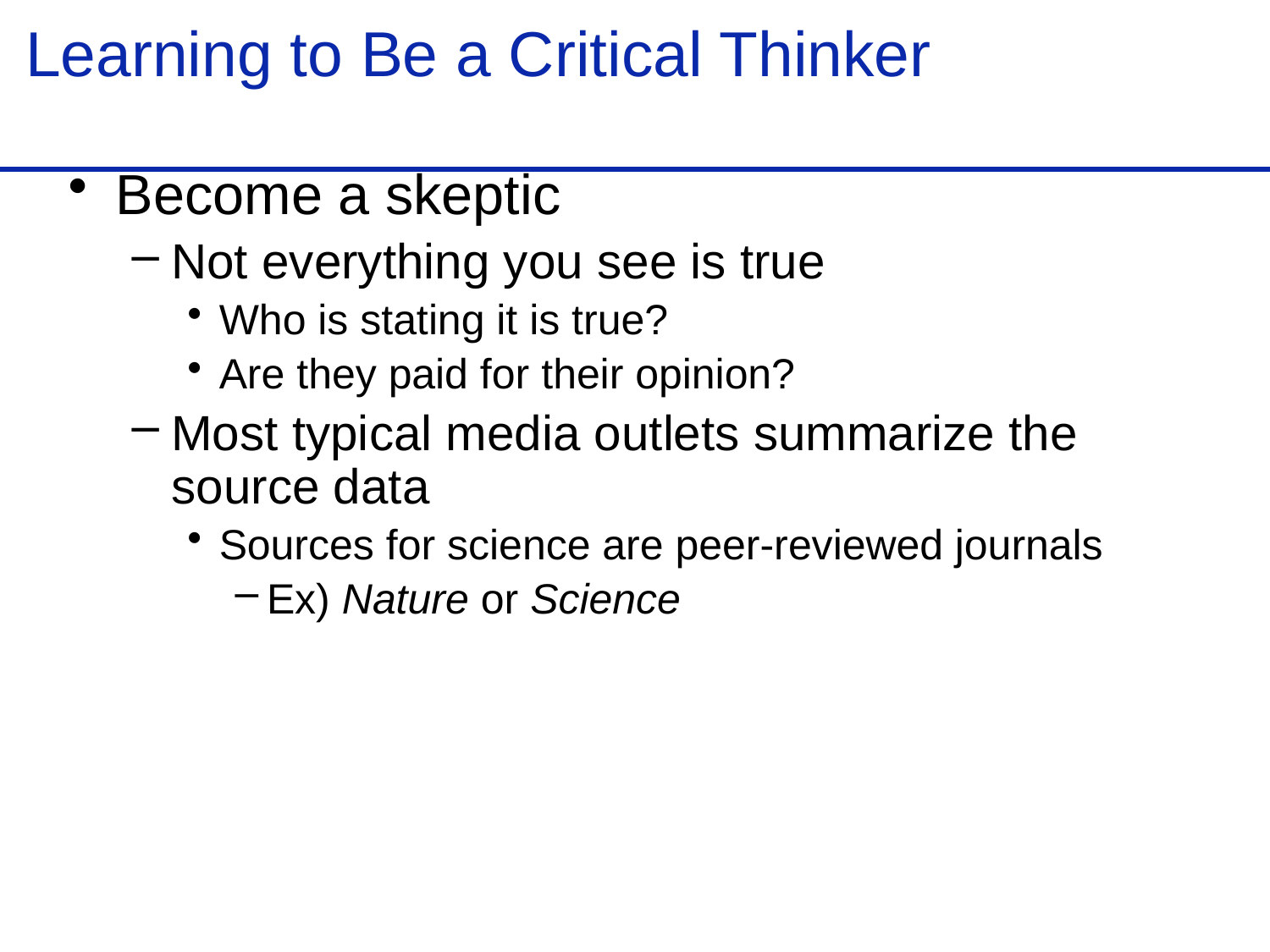

Learning to Be a Critical Thinker
Become a skeptic
Not everything you see is true
Who is stating it is true?
Are they paid for their opinion?
Most typical media outlets summarize the source data
Sources for science are peer-reviewed journals
Ex) Nature or Science